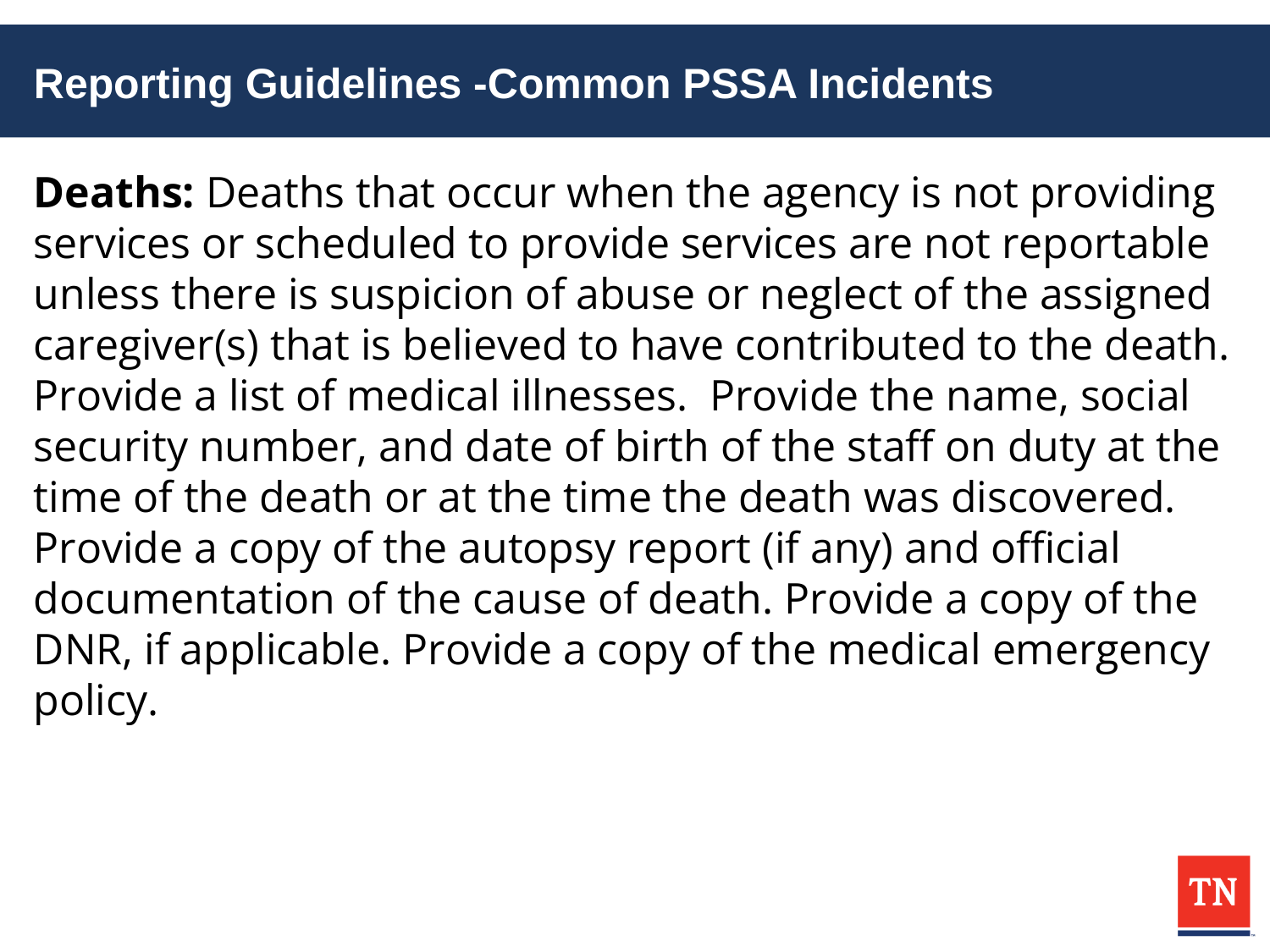

# Reporting Guidelines -Common PSSA Incidents
Deaths: Deaths that occur when the agency is not providing services or scheduled to provide services are not reportable unless there is suspicion of abuse or neglect of the assigned caregiver(s) that is believed to have contributed to the death. Provide a list of medical illnesses.  Provide the name, social security number, and date of birth of the staff on duty at the time of the death or at the time the death was discovered. Provide a copy of the autopsy report (if any) and official documentation of the cause of death. Provide a copy of the DNR, if applicable. Provide a copy of the medical emergency policy.